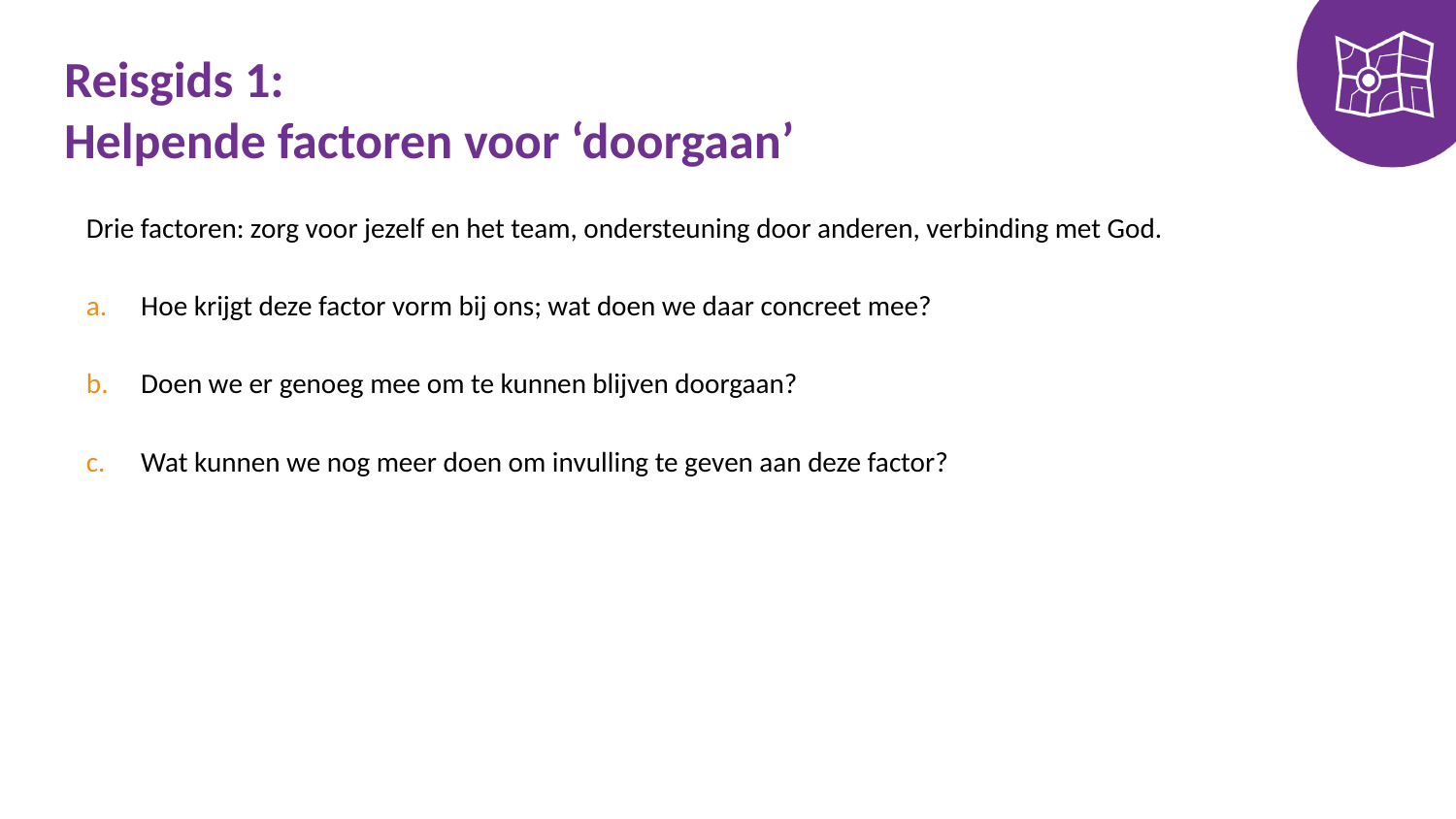

# Reisgids 1: Helpende factoren voor ‘doorgaan’

Drie factoren: zorg voor jezelf en het team, ondersteuning door anderen, verbinding met God.

Hoe krijgt deze factor vorm bij ons; wat doen we daar concreet mee?

Doen we er genoeg mee om te kunnen blijven doorgaan?

Wat kunnen we nog meer doen om invulling te geven aan deze factor?